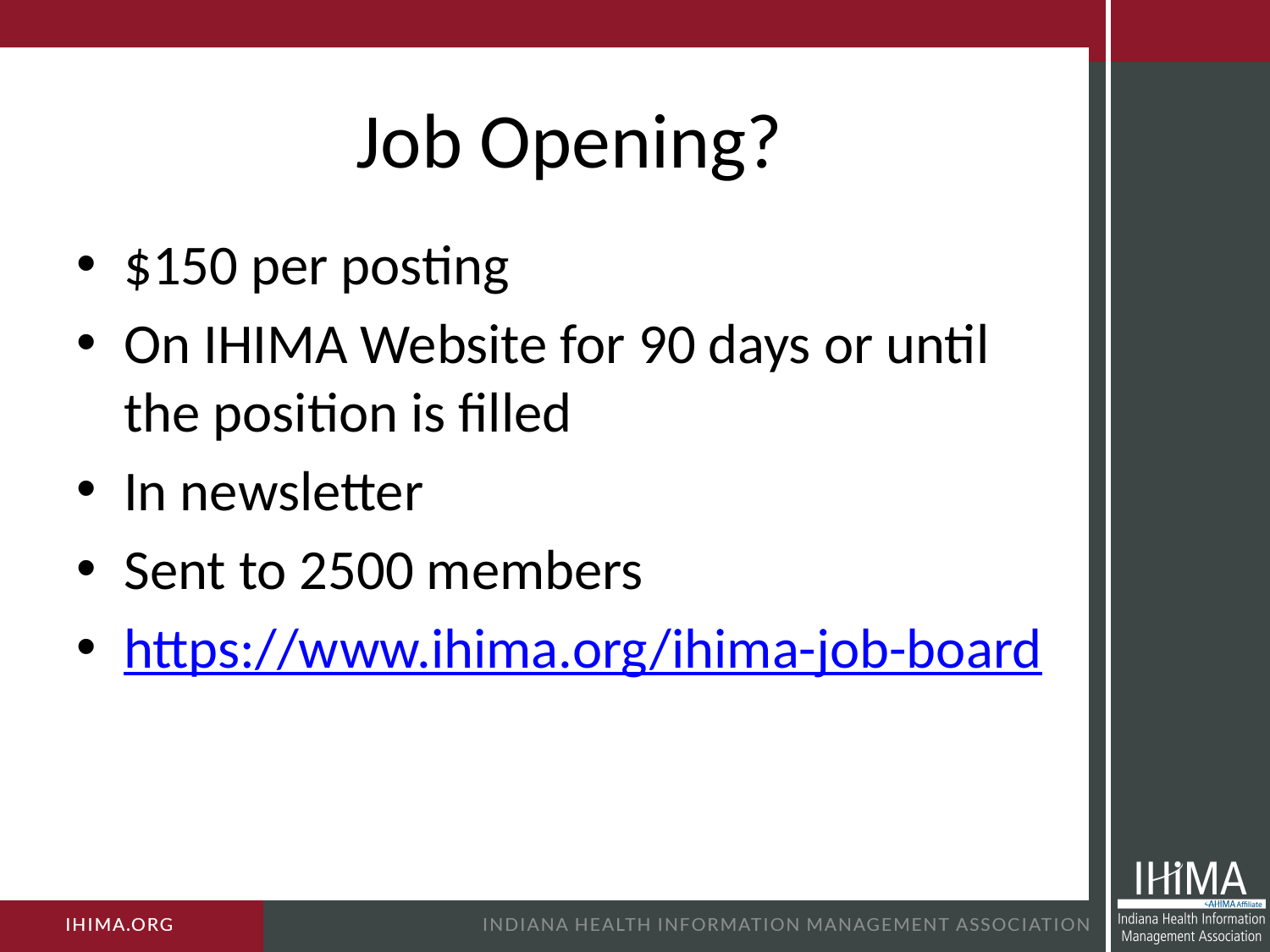

# Job Opening?
$150 per posting
On IHIMA Website for 90 days or until the position is filled
In newsletter
Sent to 2500 members
https://www.ihima.org/ihima-job-board